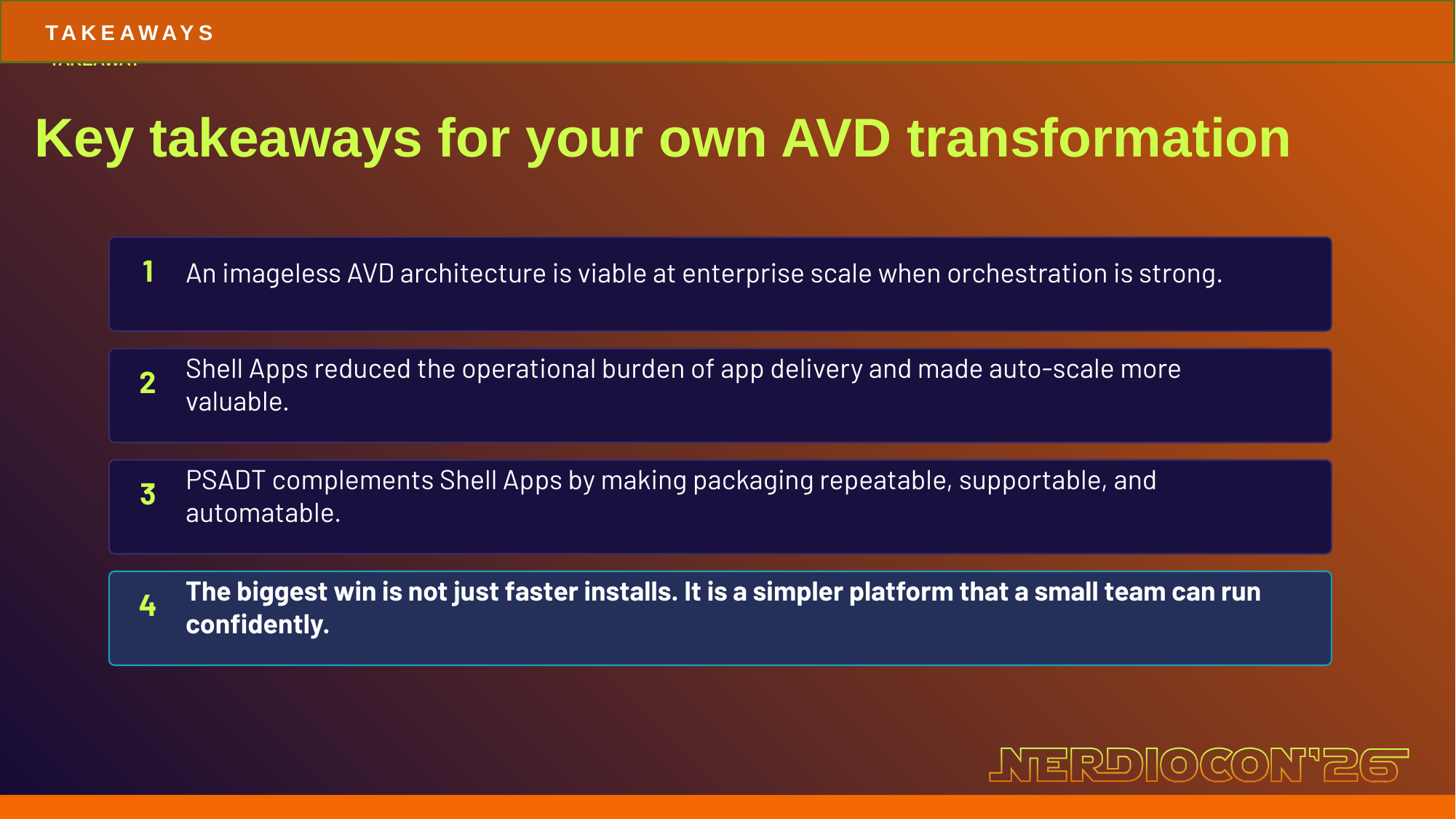

TAKEAWAYS
TAKEAWAY
Key takeaways for your own AVD transformation

An imageless AVD architecture is viable at enterprise scale when orchestration is strong.
1

Shell Apps reduced the operational burden of app delivery and made auto-scale more valuable.
2

PSADT complements Shell Apps by making packaging repeatable, supportable, and automatable.
3

The biggest win is not just faster installs. It is a simpler platform that a small team can run confidently.
4